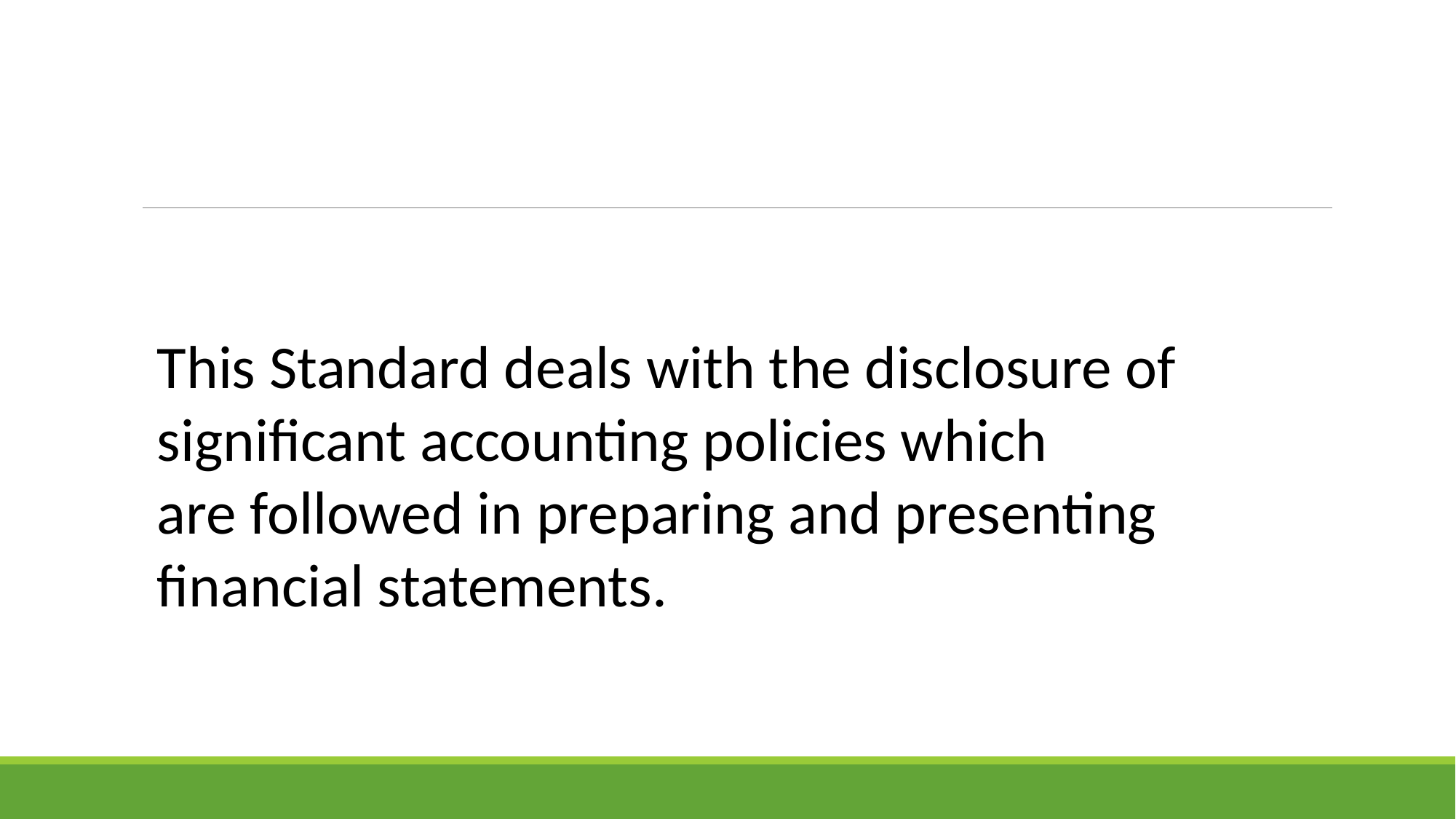

This Standard deals with the disclosure of significant accounting policies which
are followed in preparing and presenting financial statements.